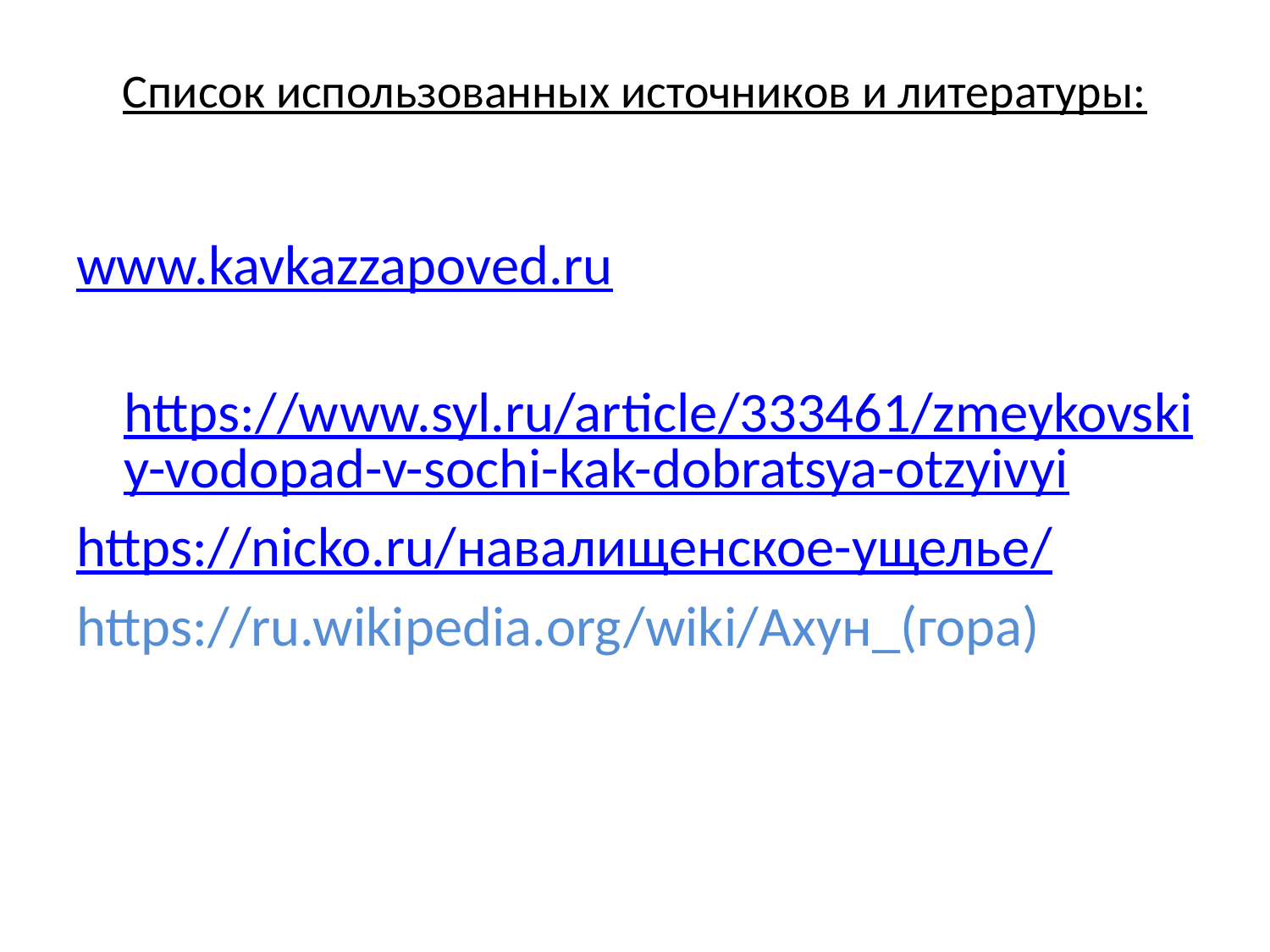

# Список использованных источников и литературы:
www.kavkazzapoved.ru
 https://www.syl.ru/article/333461/zmeykovskiy-vodopad-v-sochi-kak-dobratsya-otzyivyi
https://nicko.ru/навалищенское-ущелье/
https://ru.wikipedia.org/wiki/Ахун_(гора)